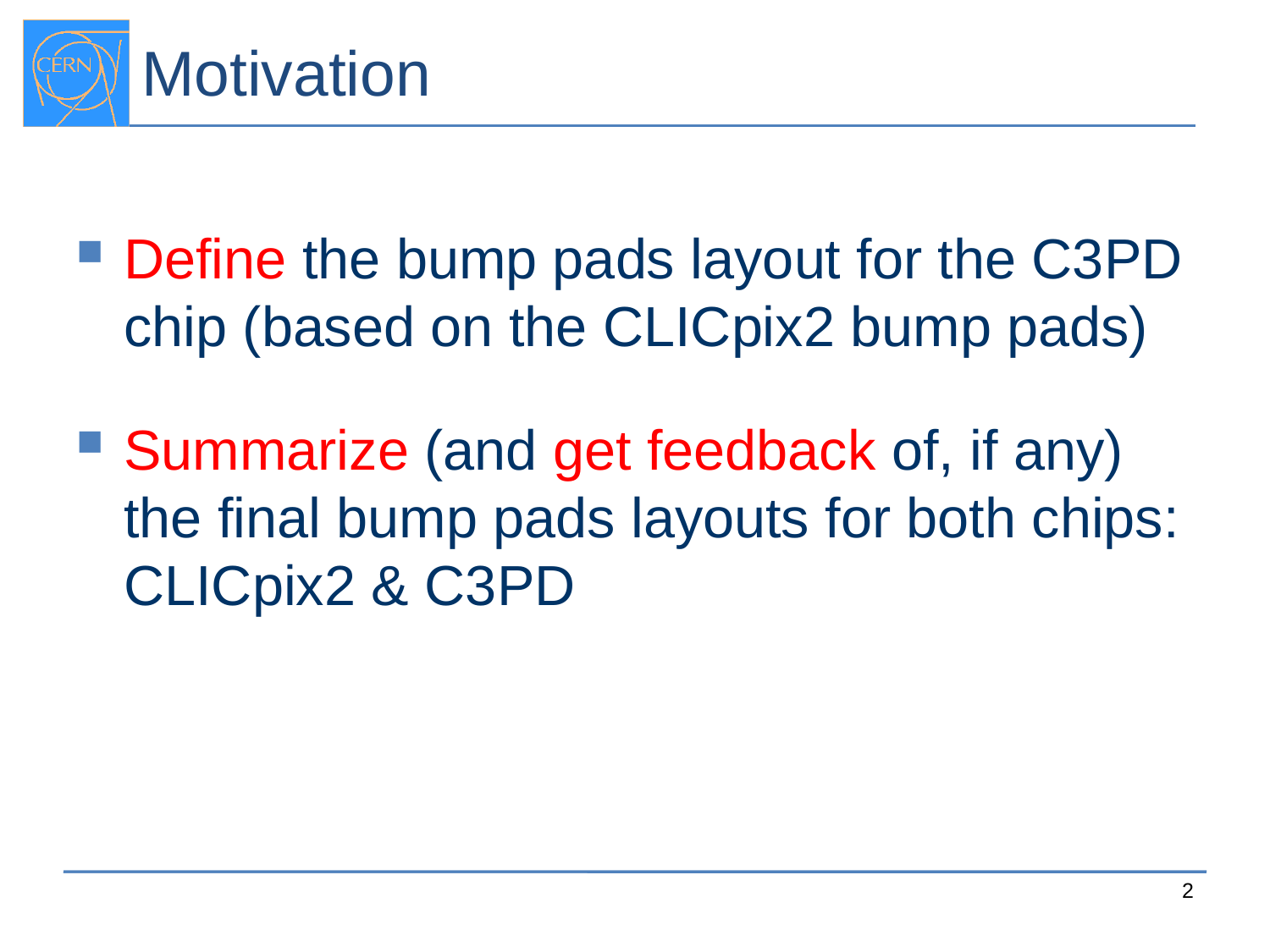

# Motivation
Define the bump pads layout for the C3PD chip (based on the CLICpix2 bump pads)

Summarize (and get feedback of, if any) the final bump pads layouts for both chips: CLICpix2 & C3PD
2